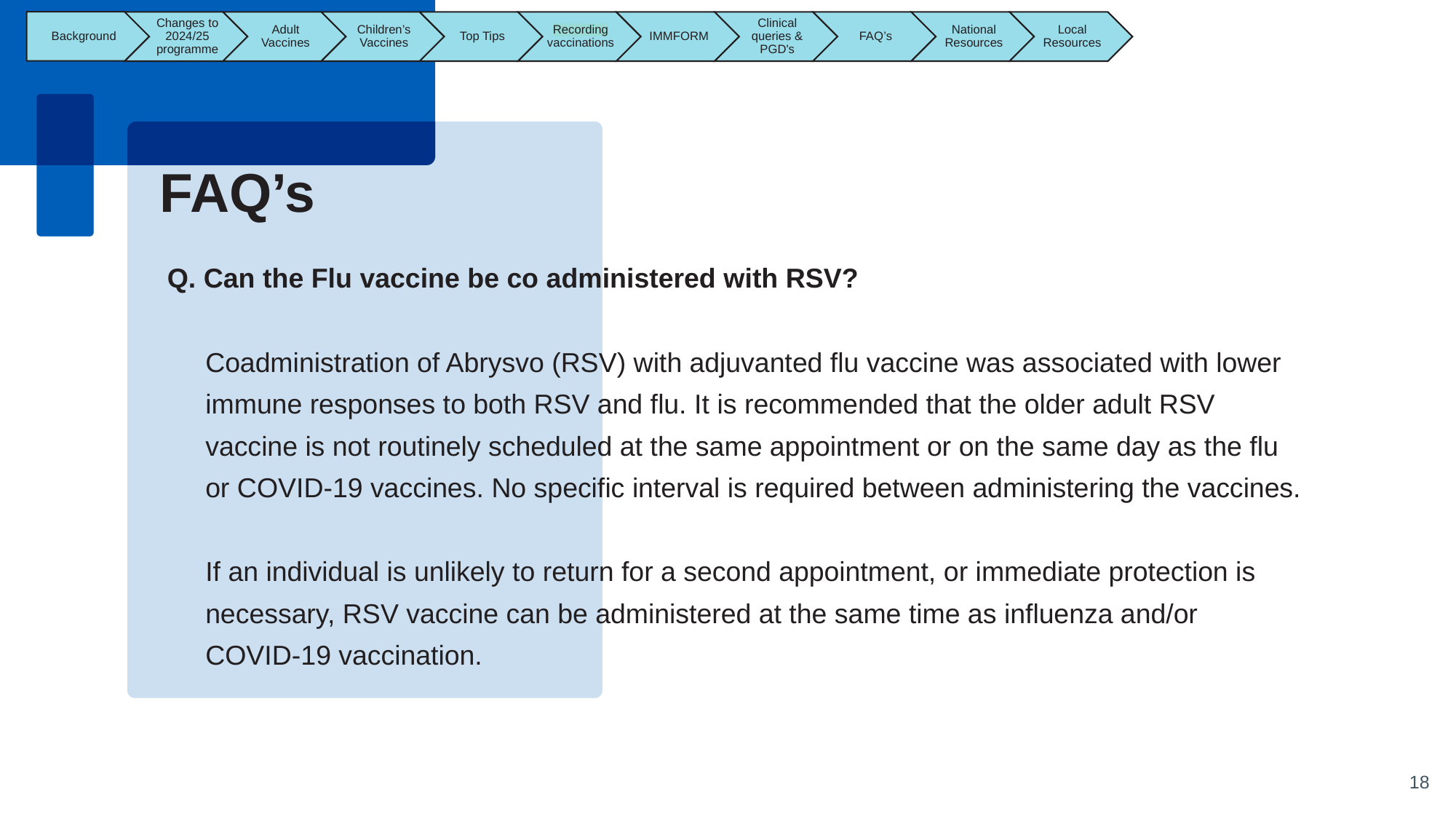

Background
Changes to 2024/25 programme
Adult Vaccines
Children’s Vaccines
Top Tips
Recording vaccinations
IMMFORM
Clinical queries & PGD's
FAQ’s
National Resources
Local Resources
FAQ’s
 Q. Can the Flu vaccine be co administered with RSV?

      Coadministration of Abrysvo (RSV) with adjuvanted flu vaccine was associated with lower
      immune responses to both RSV and flu. It is recommended that the older adult RSV
      vaccine is not routinely scheduled at the same appointment or on the same day as the flu
      or COVID-19 vaccines. No specific interval is required between administering the vaccines.

      If an individual is unlikely to return for a second appointment, or immediate protection is
      necessary, RSV vaccine can be administered at the same time as influenza and/or
      COVID-19 vaccination.